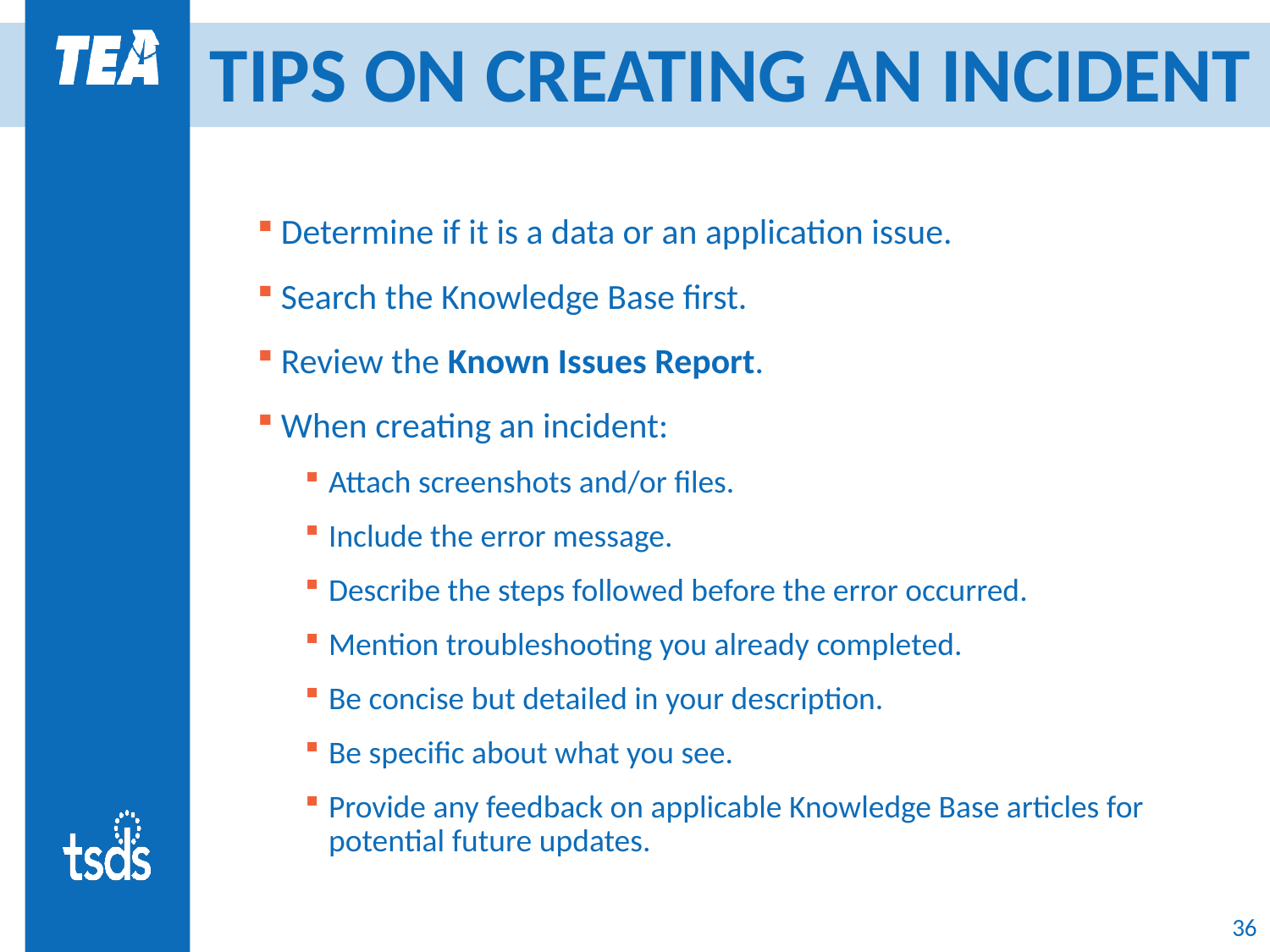

# TIPS ON CREATING AN INCIDENT
Determine if it is a data or an application issue.
Search the Knowledge Base first.
Review the Known Issues Report.
When creating an incident:
Attach screenshots and/or files.
Include the error message.
Describe the steps followed before the error occurred.
Mention troubleshooting you already completed.
Be concise but detailed in your description.
Be specific about what you see.
Provide any feedback on applicable Knowledge Base articles for potential future updates.

36